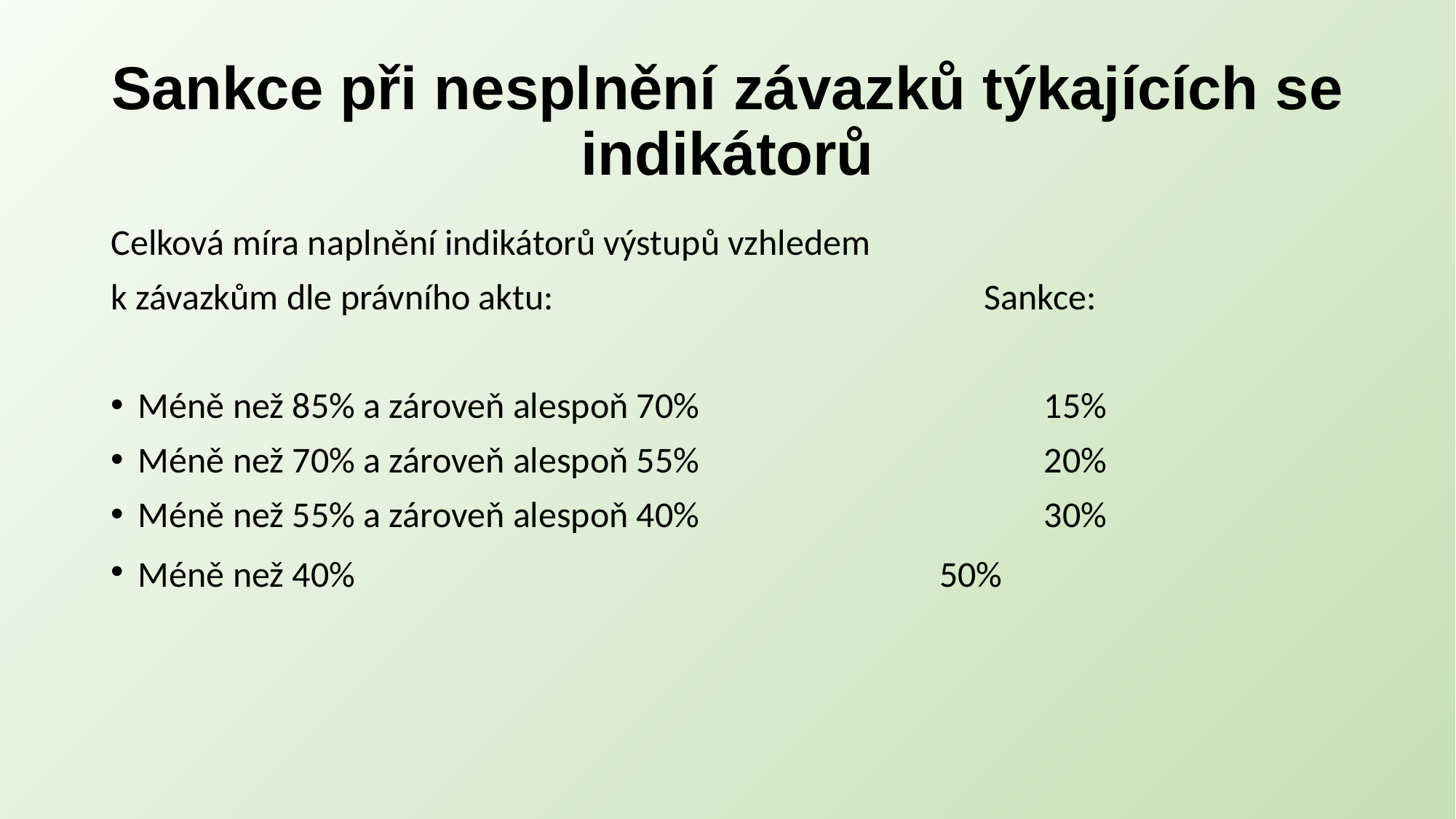

# Sankce při nesplnění závazků týkajících se indikátorů
Celková míra naplnění indikátorů výstupů vzhledem
k závazkům dle právního aktu:				Sankce:

Méně než 85% a zároveň alespoň 70%			    15%
Méně než 70% a zároveň alespoň 55%			    20%
Méně než 55% a zároveň alespoň 40%			    30%
Méně než 40%						    50%